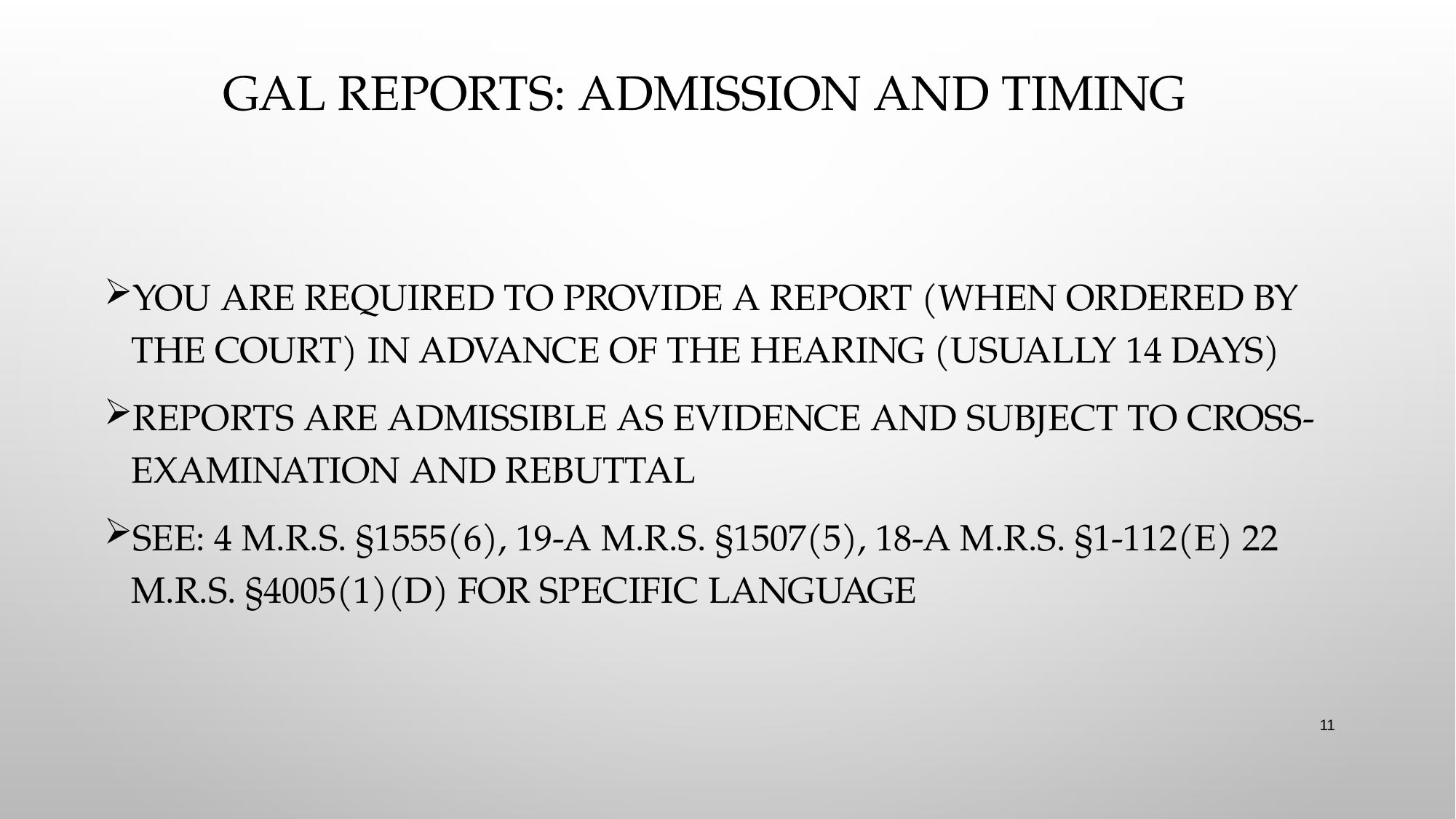

# GAL Reports: Admission and Timing
You are required to provide a report (when ordered by the court) in advance of the hearing (usually 14 days)
Reports are admissible as evidence and subject to cross-examination and rebuttal
See: 4 M.R.S. §1555(6), 19-A M.R.S. §1507(5), 18-A M.R.S. §1-112(e) 22 M.R.S. §4005(1)(D) for specific language

11